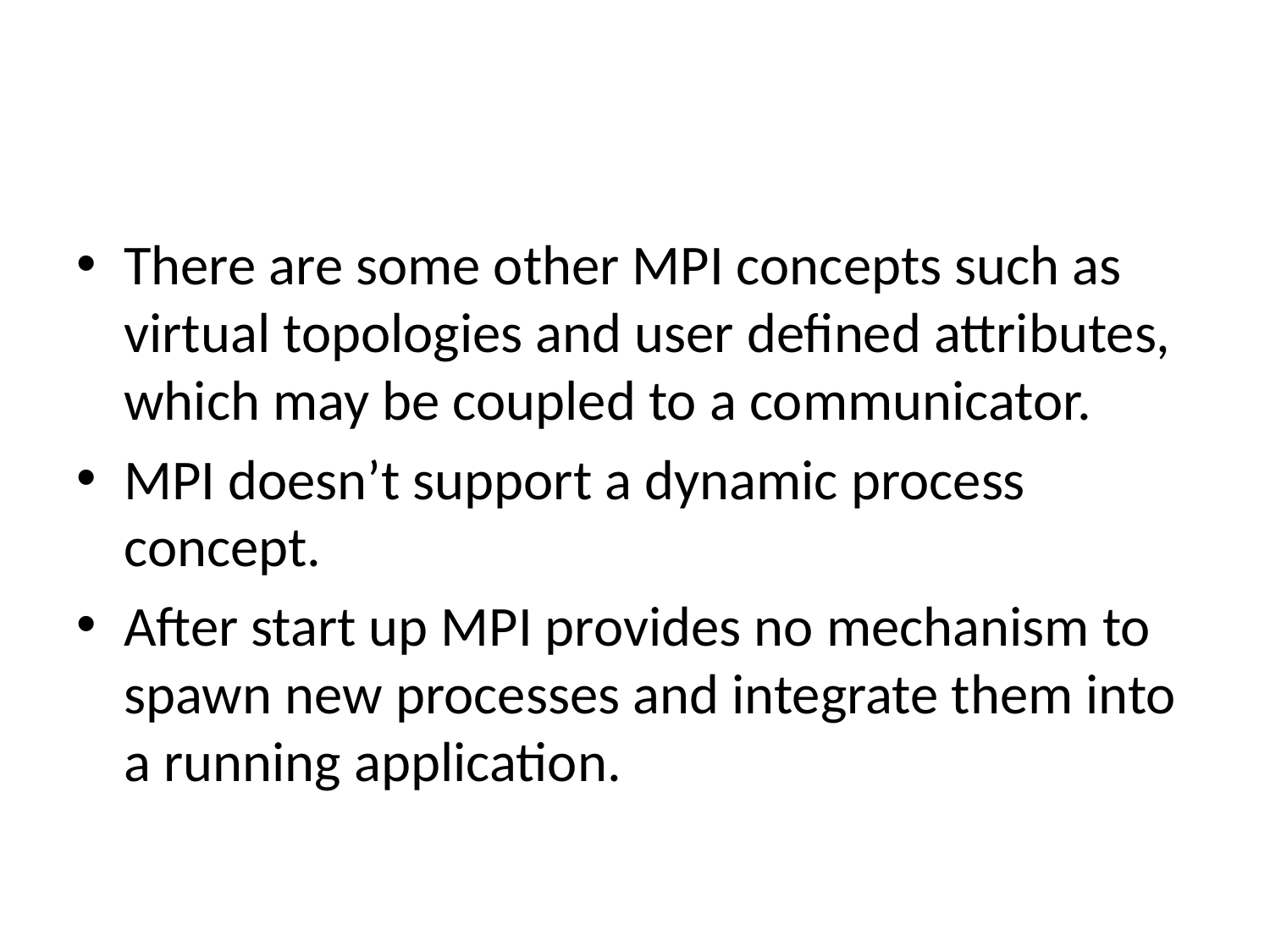

#
There are some other MPI concepts such as virtual topologies and user defined attributes, which may be coupled to a communicator.
MPI doesn’t support a dynamic process concept.
After start up MPI provides no mechanism to spawn new processes and integrate them into a running application.